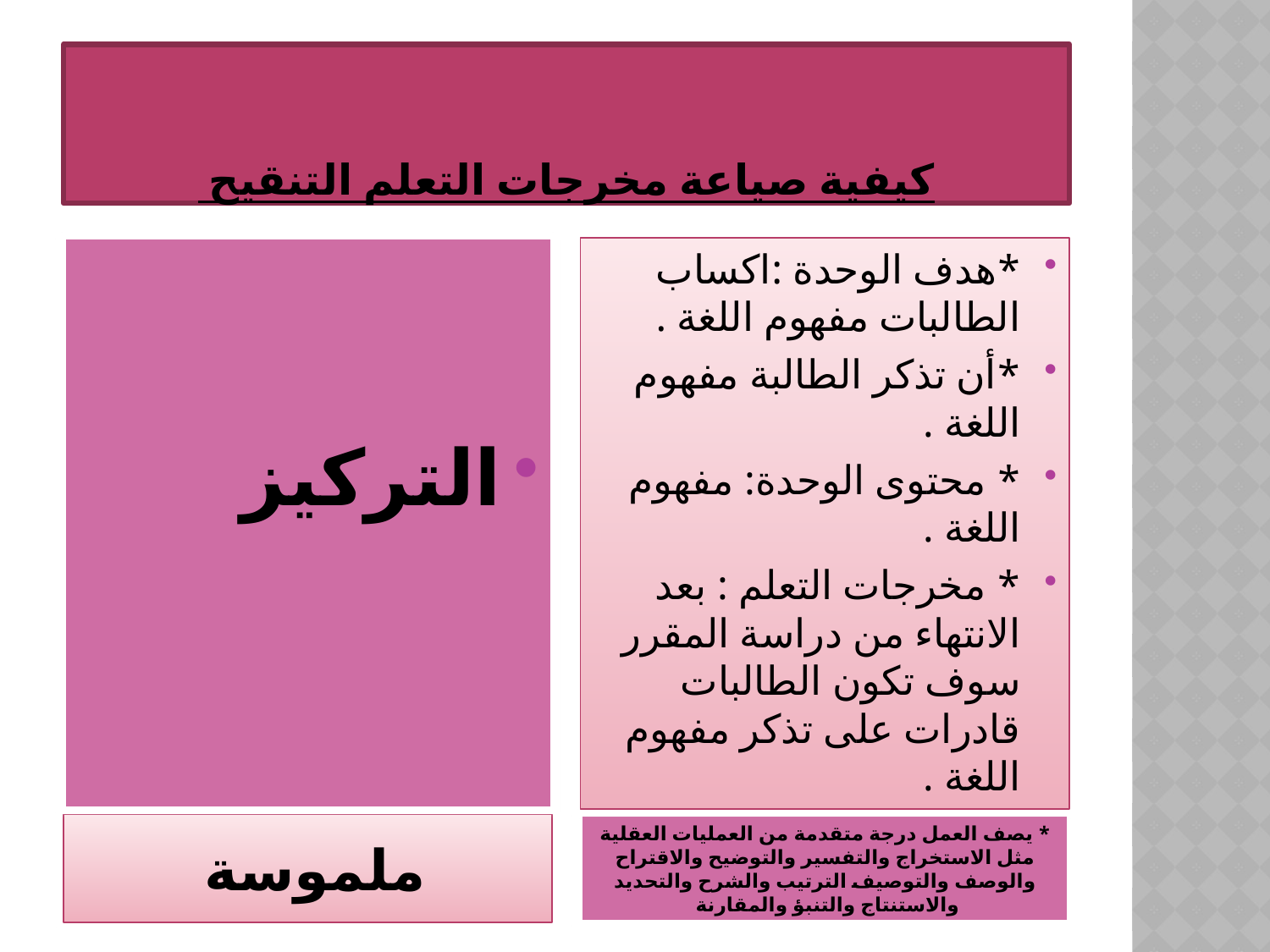

# كيفية صياعة مخرجات التعلم التنقيح

التركيز
*هدف الوحدة :اكساب الطالبات مفهوم اللغة .
*أن تذكر الطالبة مفهوم اللغة .
* محتوى الوحدة: مفهوم اللغة .
* مخرجات التعلم : بعد الانتهاء من دراسة المقرر سوف تكون الطالبات قادرات على تذكر مفهوم اللغة .
ملموسة
* يصف العمل درجة متقدمة من العمليات العقلية مثل الاستخراج والتفسير والتوضيح والاقتراح والوصف والتوصيف الترتيب والشرح والتحديد والاستنتاج والتنبؤ والمقارنة